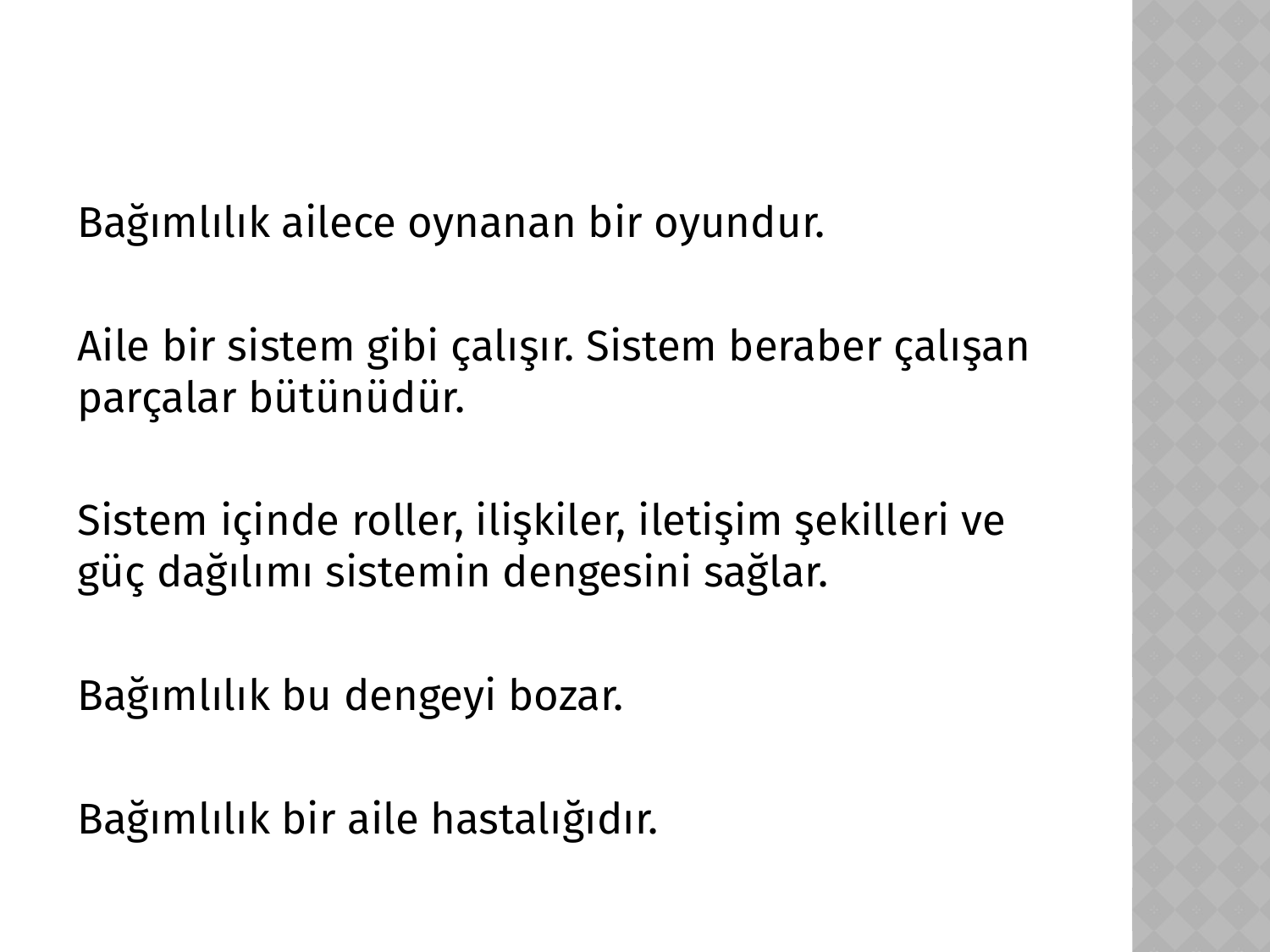

Bağımlılık ailece oynanan bir oyundur.

Aile bir sistem gibi çalışır. Sistem beraber çalışan parçalar bütünüdür.

Sistem içinde roller, ilişkiler, iletişim şekilleri ve güç dağılımı sistemin dengesini sağlar.

Bağımlılık bu dengeyi bozar.

Bağımlılık bir aile hastalığıdır.